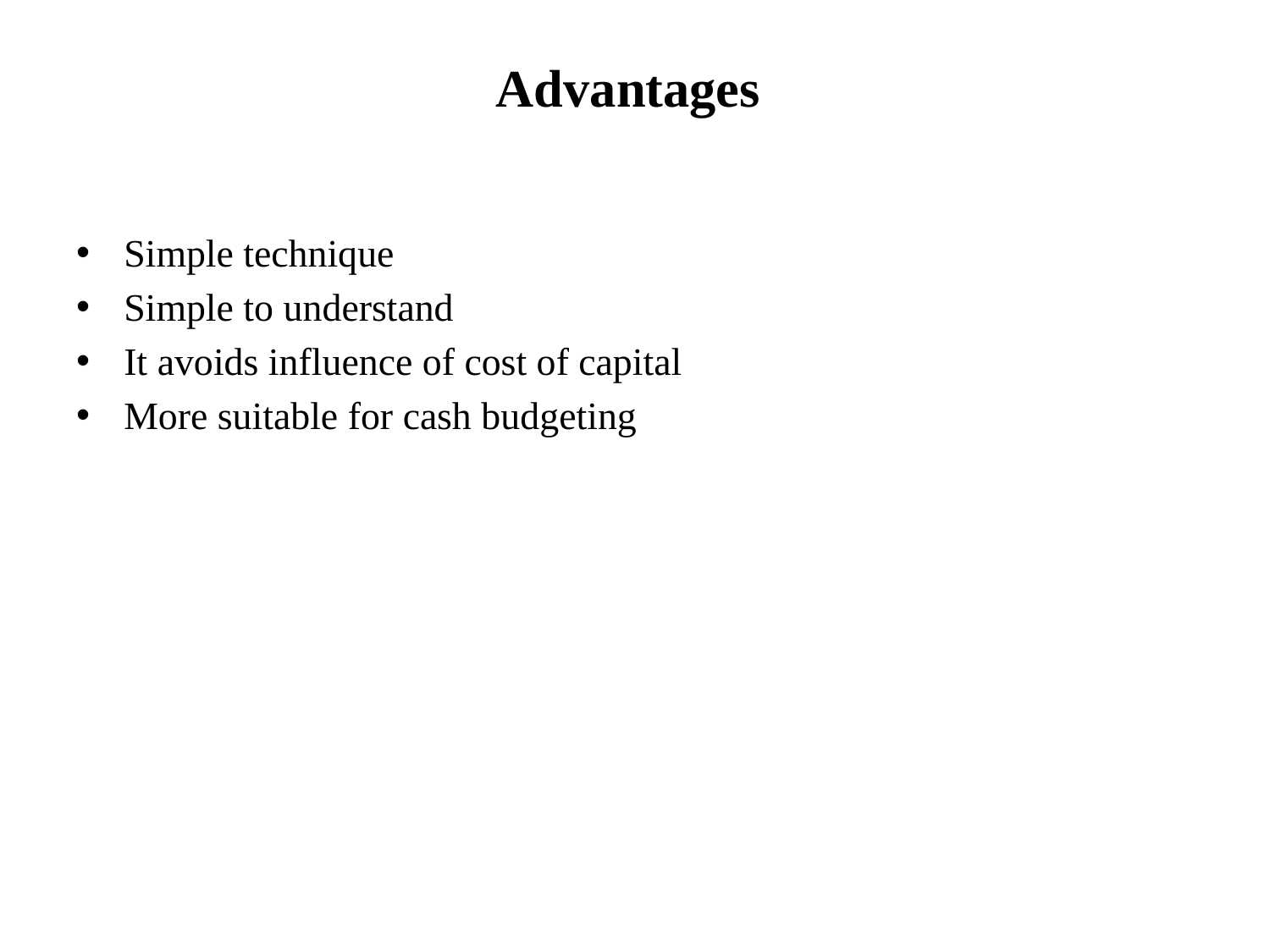

# Advantages
Simple technique
Simple to understand
It avoids influence of cost of capital
More suitable for cash budgeting